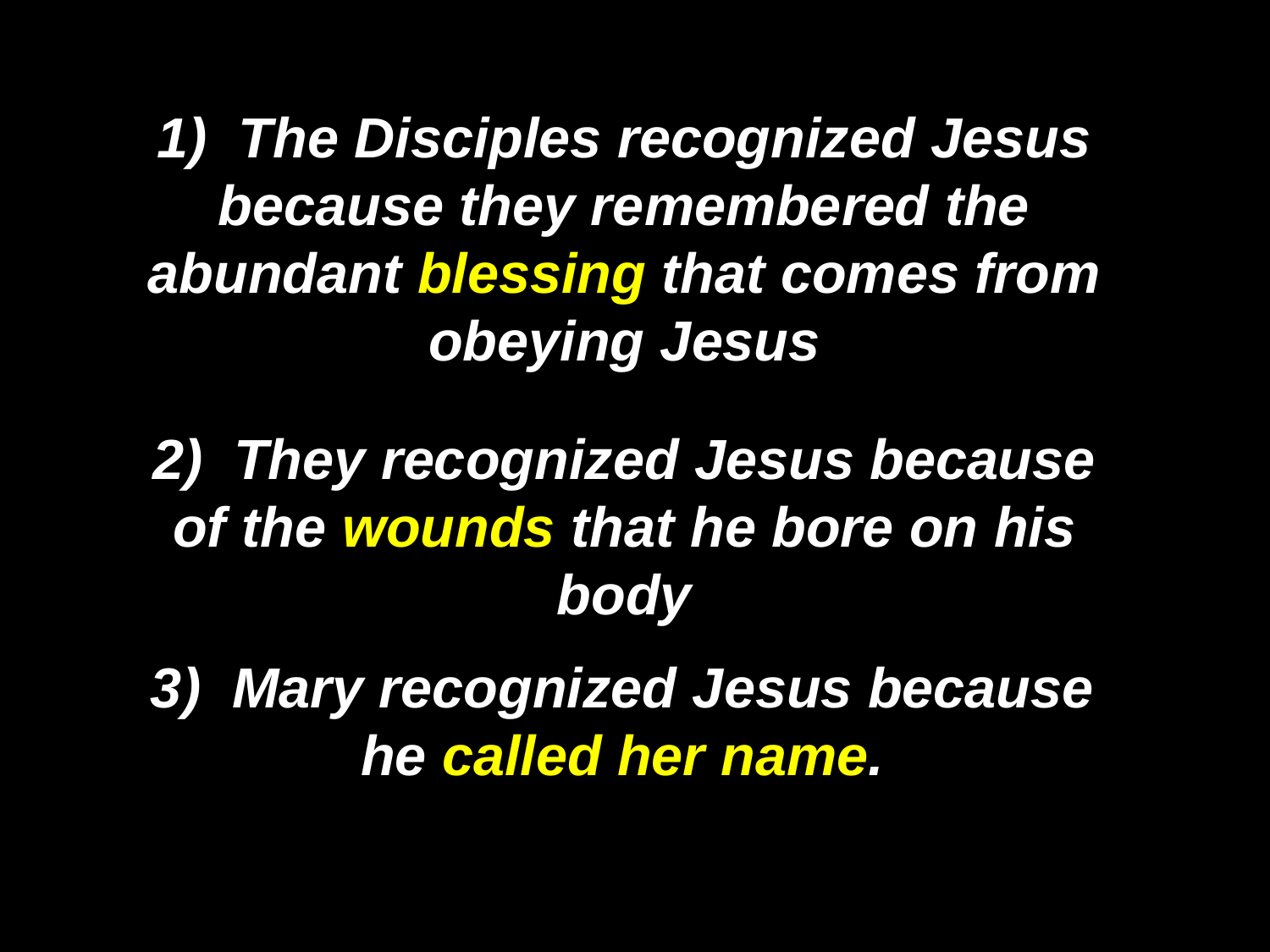

1)  The Disciples recognized Jesus because they remembered the abundant blessing that comes from obeying Jesus
2)  They recognized Jesus because of the wounds that he bore on his body
3)  Mary recognized Jesus because he called her name.